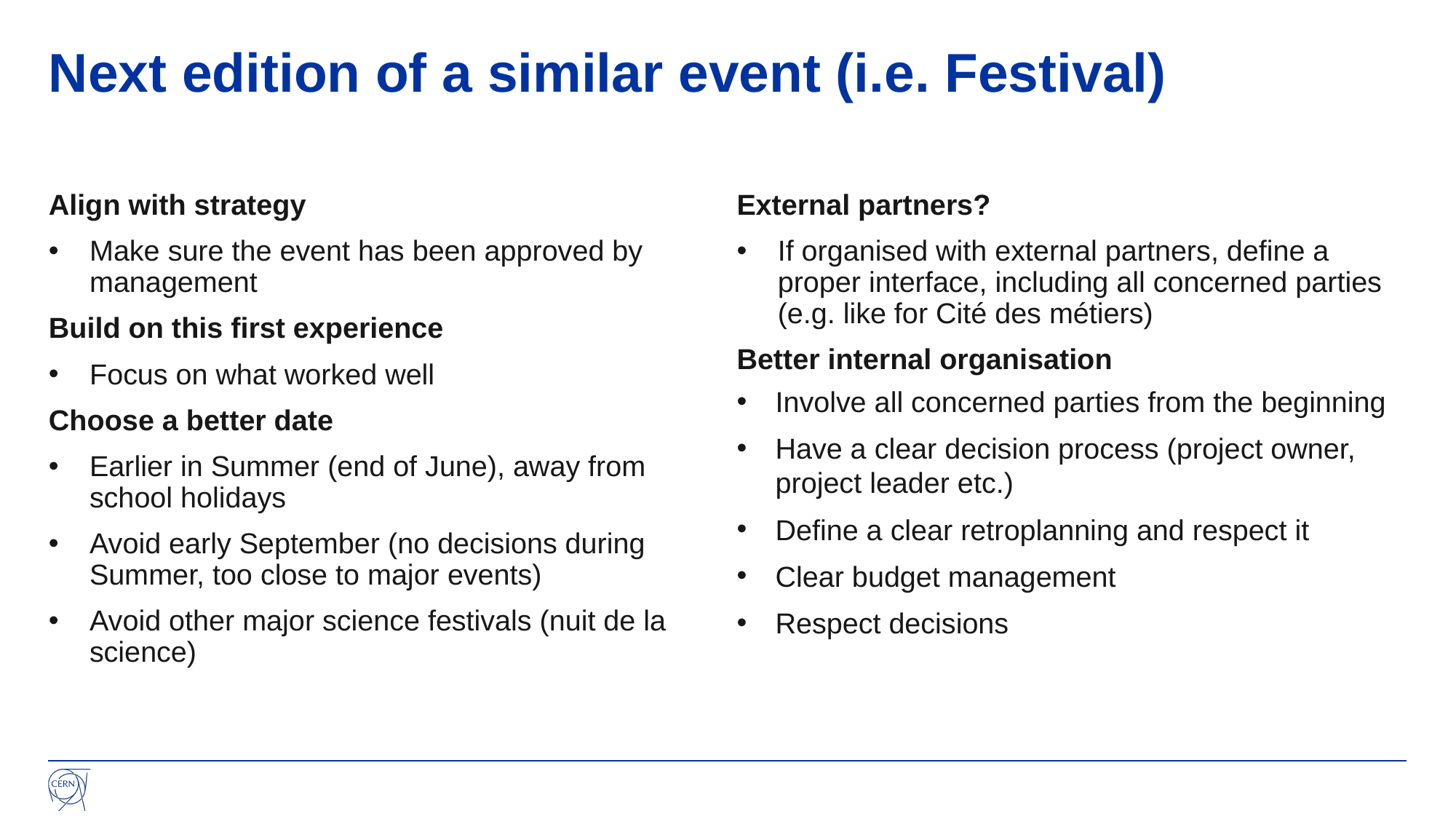

# Next edition of a similar event (i.e. Festival)
Align with strategy
Make sure the event has been approved by management
Build on this first experience
Focus on what worked well
Choose a better date
Earlier in Summer (end of June), away from school holidays
Avoid early September (no decisions during Summer, too close to major events)
Avoid other major science festivals (nuit de la science)
External partners?
If organised with external partners, define a proper interface, including all concerned parties (e.g. like for Cité des métiers)
Better internal organisation
Involve all concerned parties from the beginning
Have a clear decision process (project owner, project leader etc.)
Define a clear retroplanning and respect it
Clear budget management
Respect decisions